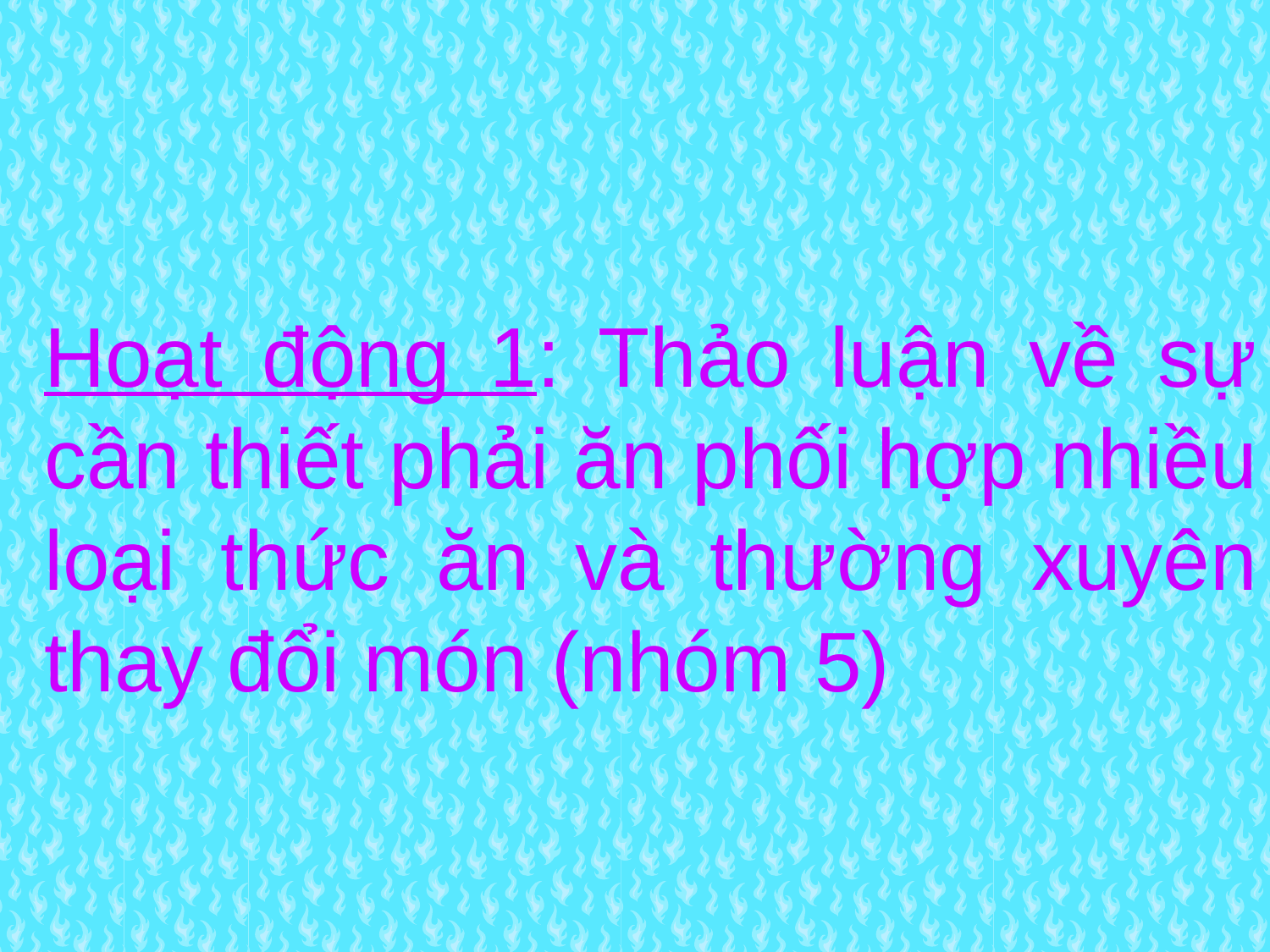

Hoạt động 1: Thảo luận về sự cần thiết phải ăn phối hợp nhiều loại thức ăn và thường xuyên thay đổi món (nhóm 5)